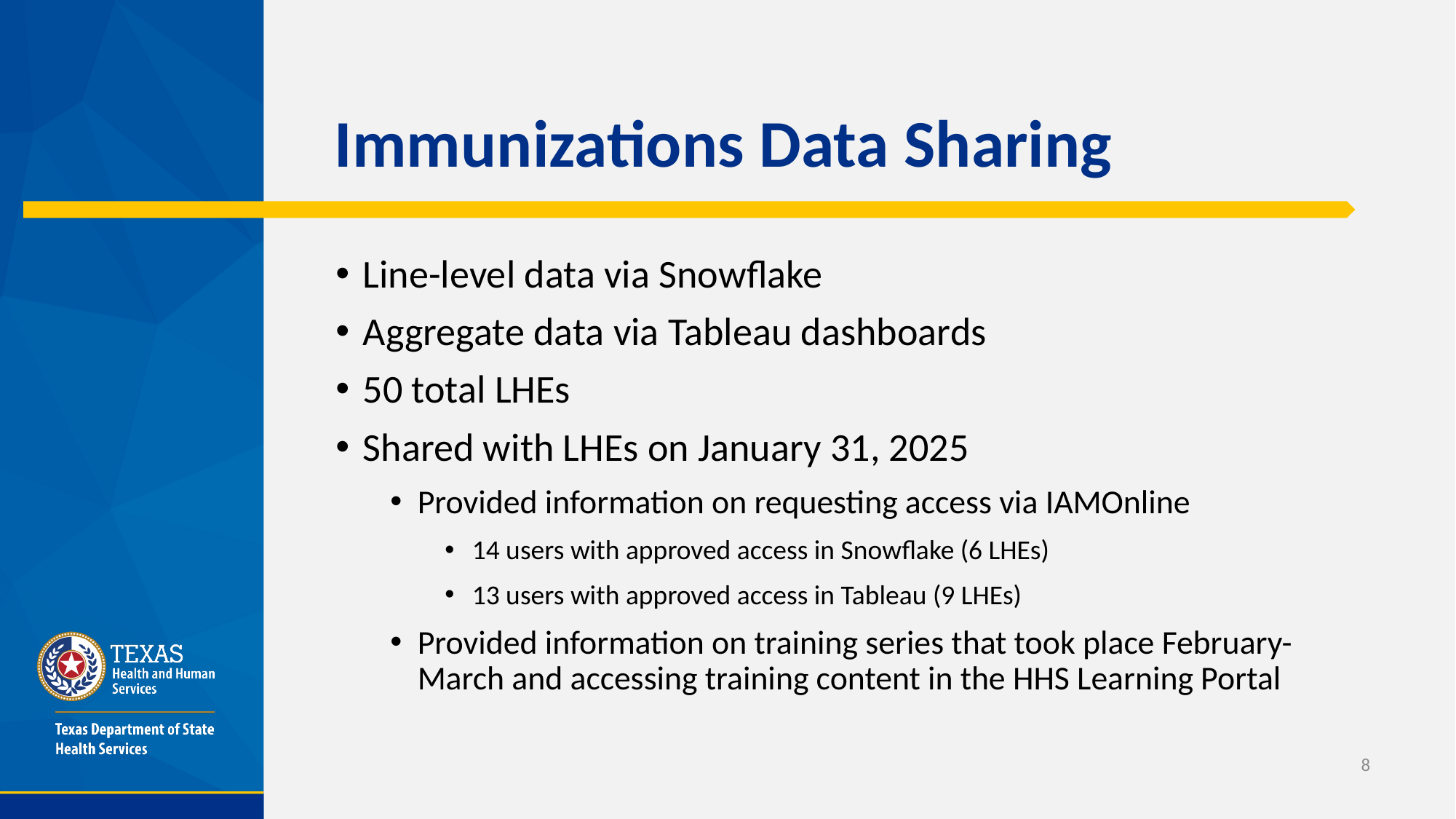

# Immunizations Data Sharing

Line-level data via Snowflake
Aggregate data via Tableau dashboards
50 total LHEs
Shared with LHEs on January 31, 2025
Provided information on requesting access via IAMOnline
14 users with approved access in Snowflake (6 LHEs)
13 users with approved access in Tableau (9 LHEs)
Provided information on training series that took place February-March and accessing training content in the HHS Learning Portal